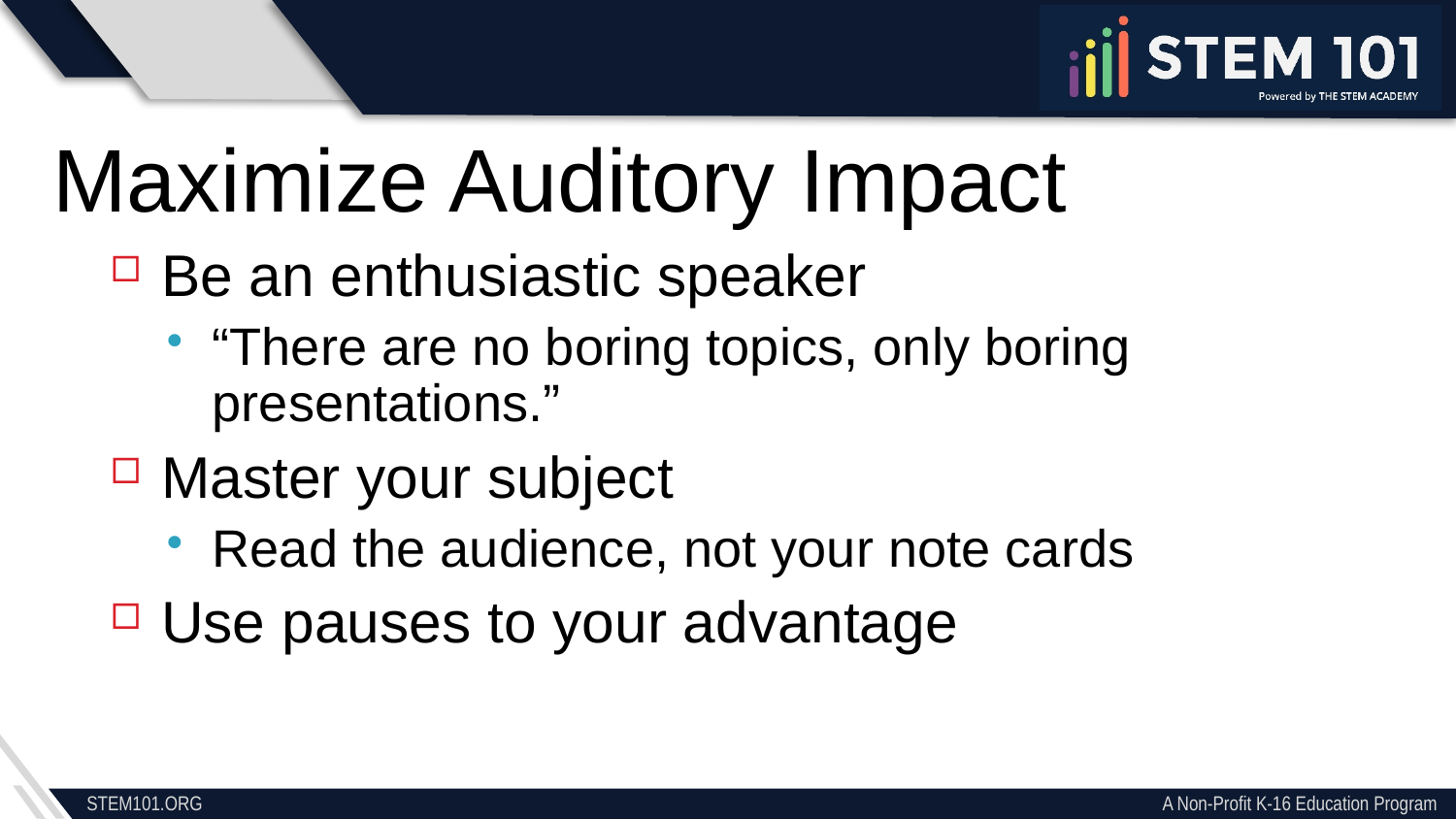

Maximize Auditory Impact
Be an enthusiastic speaker
“There are no boring topics, only boring presentations.”
Master your subject
Read the audience, not your note cards
Use pauses to your advantage